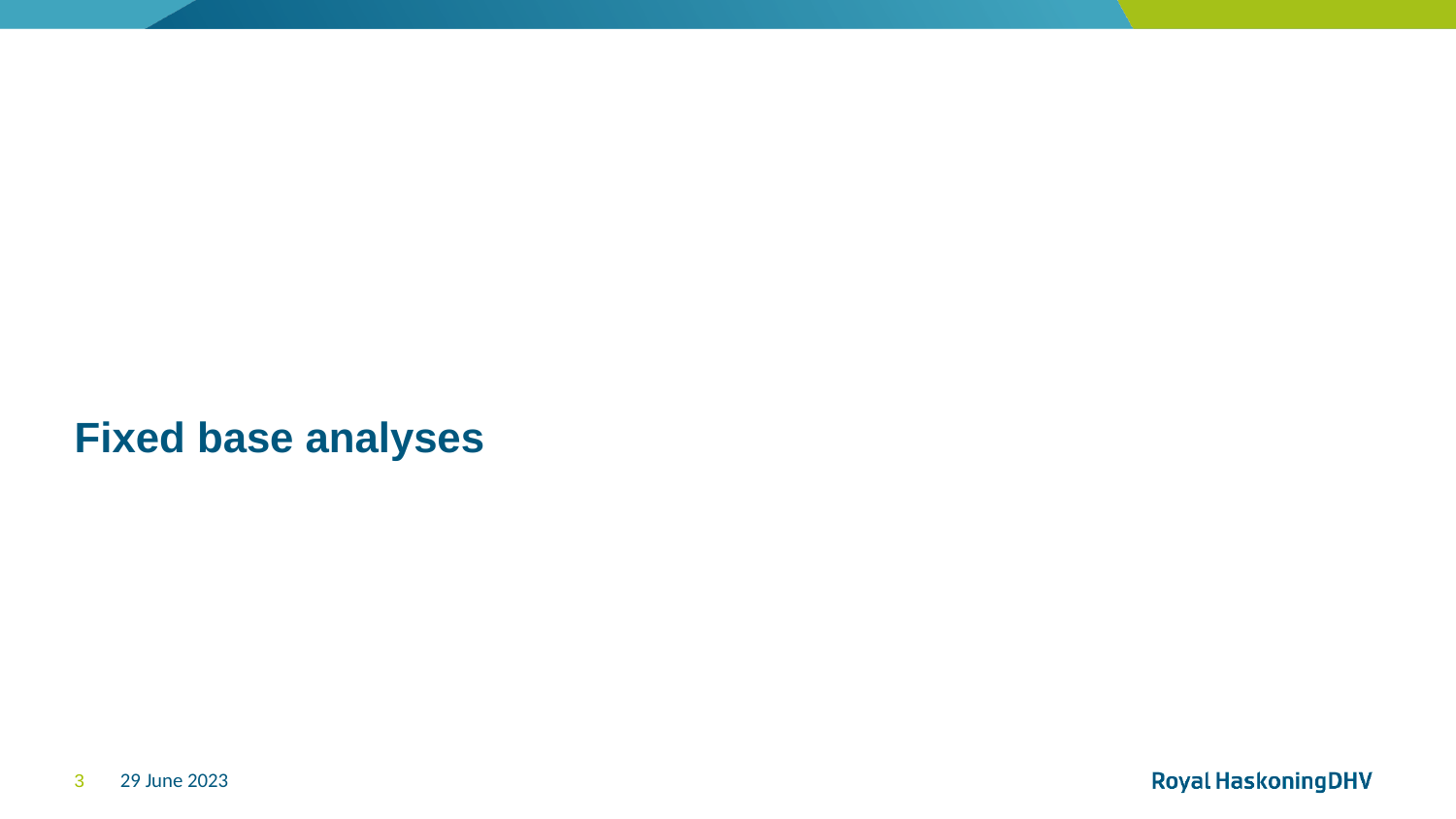

# Fixed base analyses
29 June 2023
3